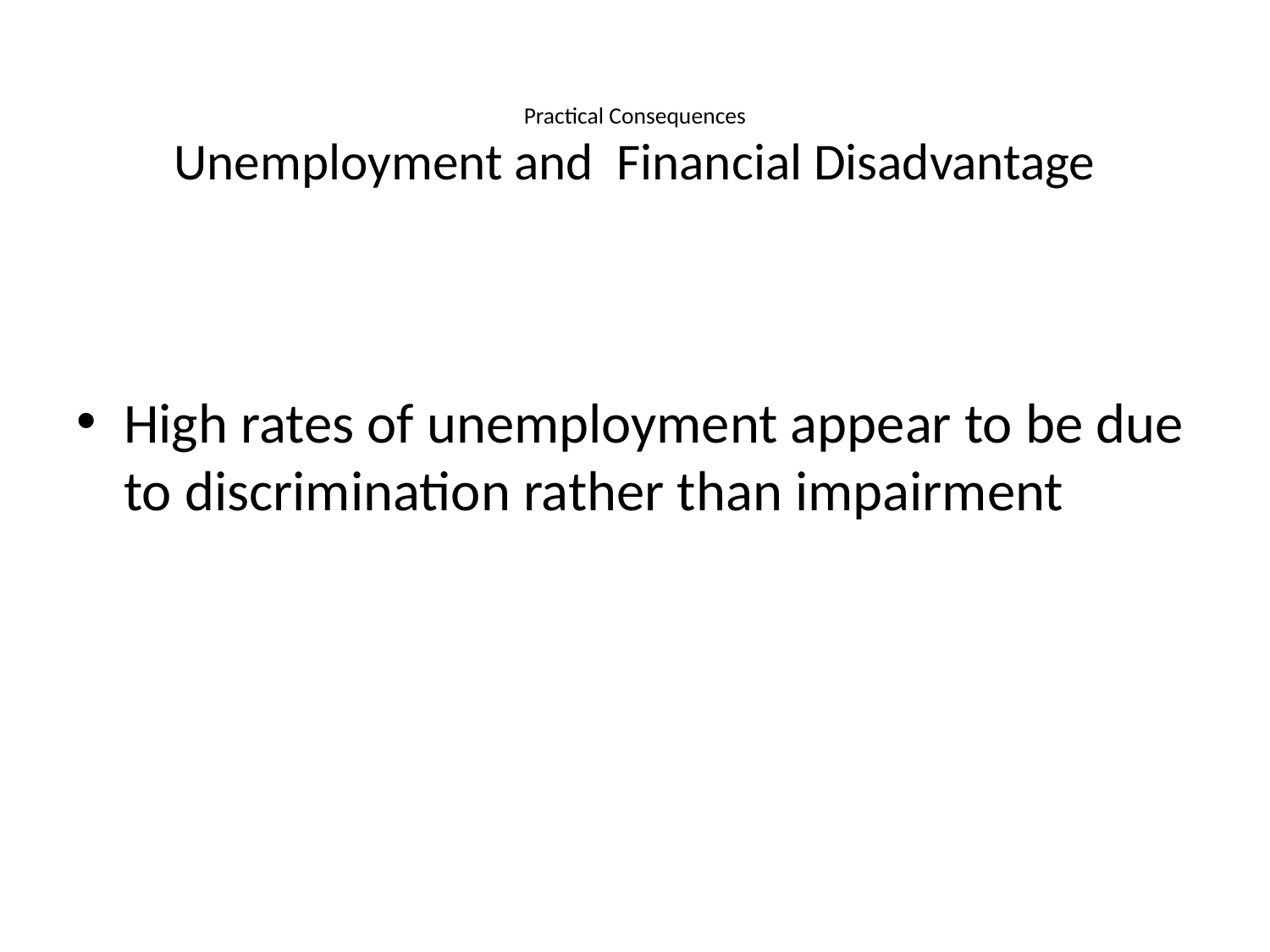

# Practical Consequences Unemployment and  Financial Disadvantage

High rates of unemployment appear to be due to discrimination rather than impairment